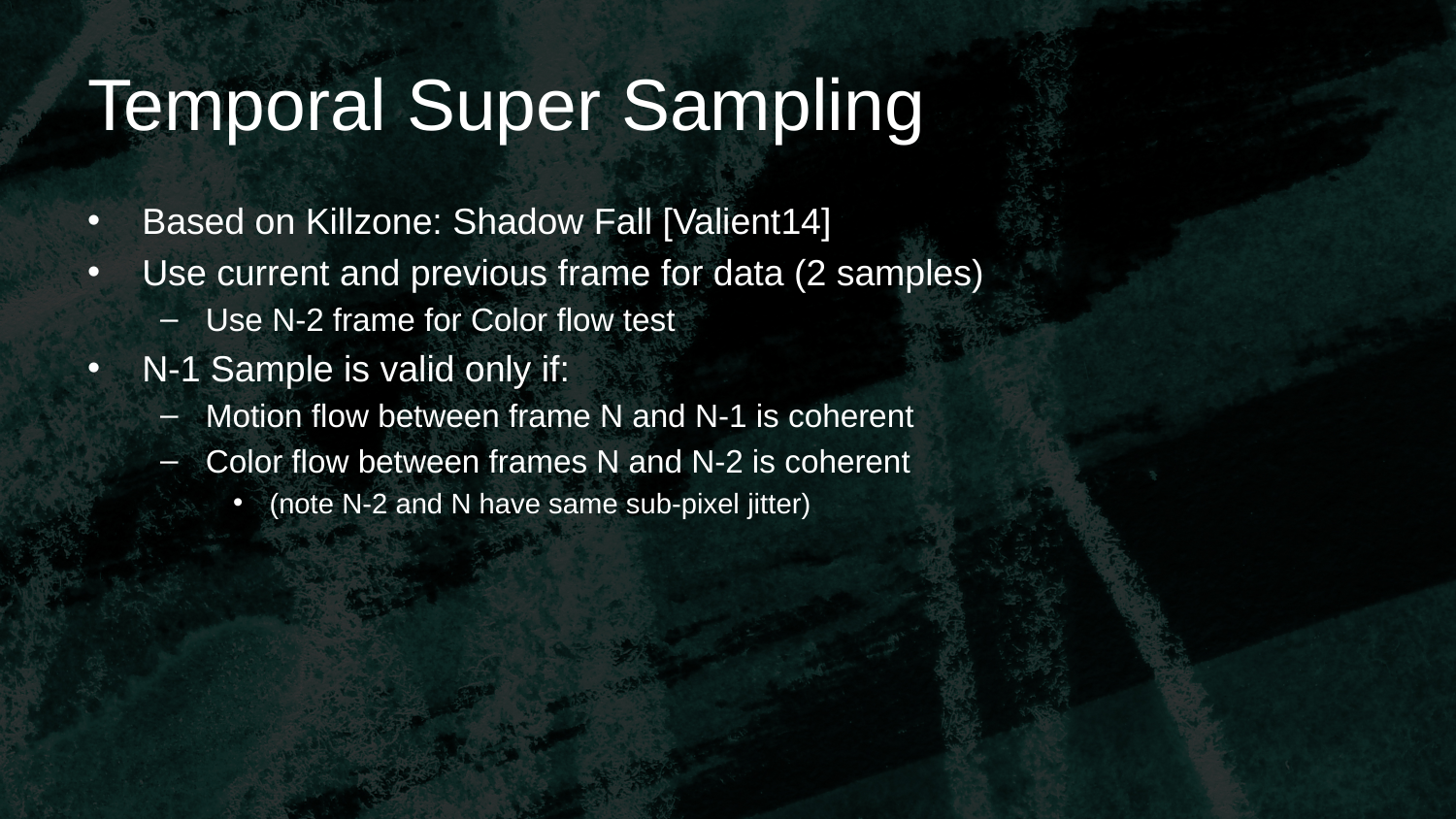

# Temporal Super Sampling
Based on Killzone: Shadow Fall [Valient14]
Use current and previous frame for data (2 samples)
Use N-2 frame for Color flow test
N-1 Sample is valid only if:
Motion flow between frame N and N-1 is coherent
Color flow between frames N and N-2 is coherent
(note N-2 and N have same sub-pixel jitter)